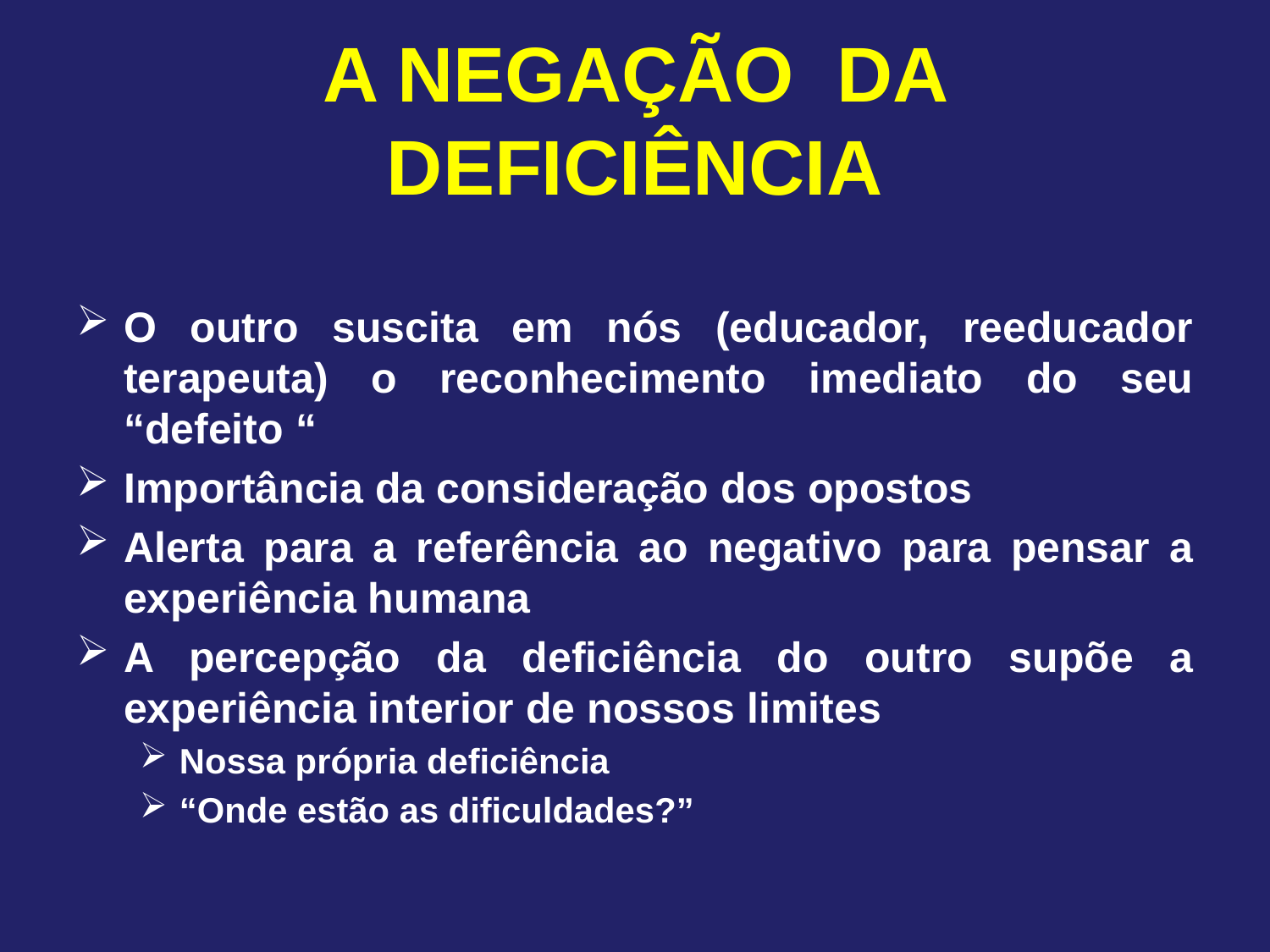

# A NEGAÇÃO  DA DEFICIÊNCIA

O outro suscita em nós (educador, reeducador terapeuta) o reconhecimento imediato do seu “defeito “
Importância da consideração dos opostos
Alerta para a referência ao negativo para pensar a experiência humana
A percepção da deficiência do outro supõe a experiência interior de nossos limites
Nossa própria deficiência
“Onde estão as dificuldades?”